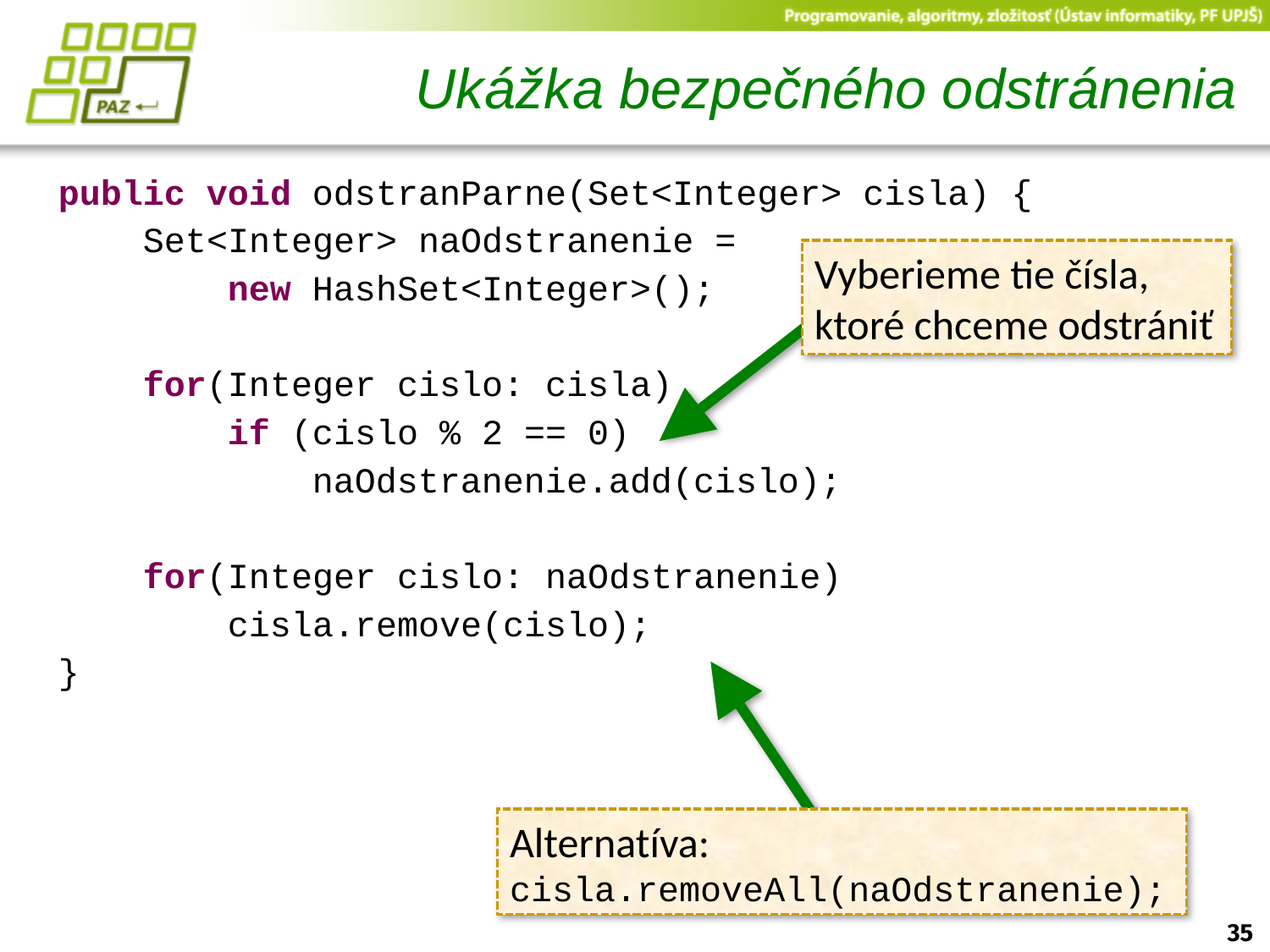

# Ukážka bezpečného odstránenia
public void odstranParne(Set<Integer> cisla) {
    Set<Integer> naOdstranenie =
        new HashSet<Integer>();

    for(Integer cislo: cisla)
        if (cislo % 2 == 0)
            naOdstranenie.add(cislo);

    for(Integer cislo: naOdstranenie)
        cisla.remove(cislo);
}

Vyberieme tie čísla, ktoré chceme odstrániť

Alternatíva:
cisla.removeAll(naOdstranenie);